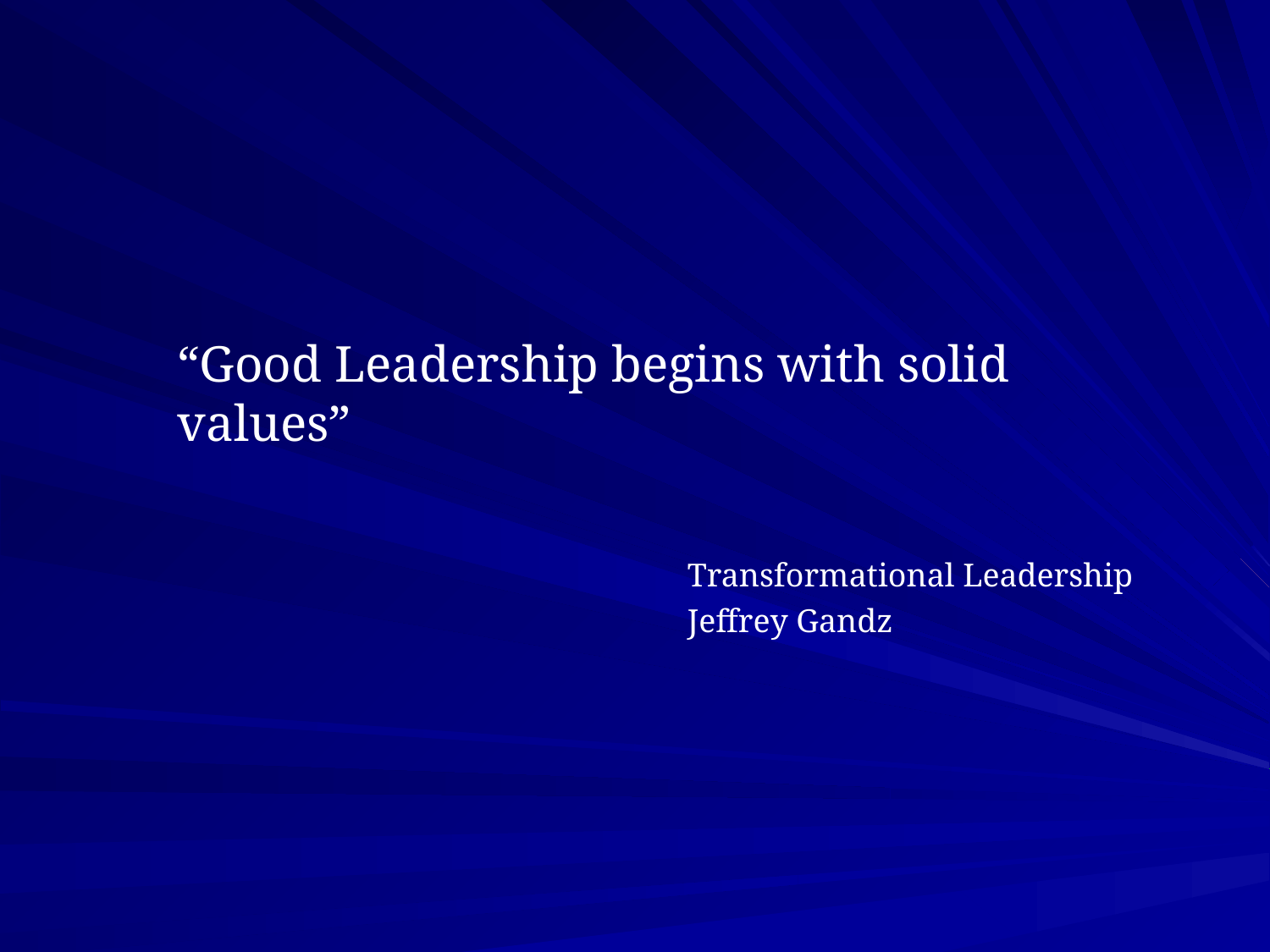

#
“Good Leadership begins with solid values”
Transformational Leadership
Jeffrey Gandz